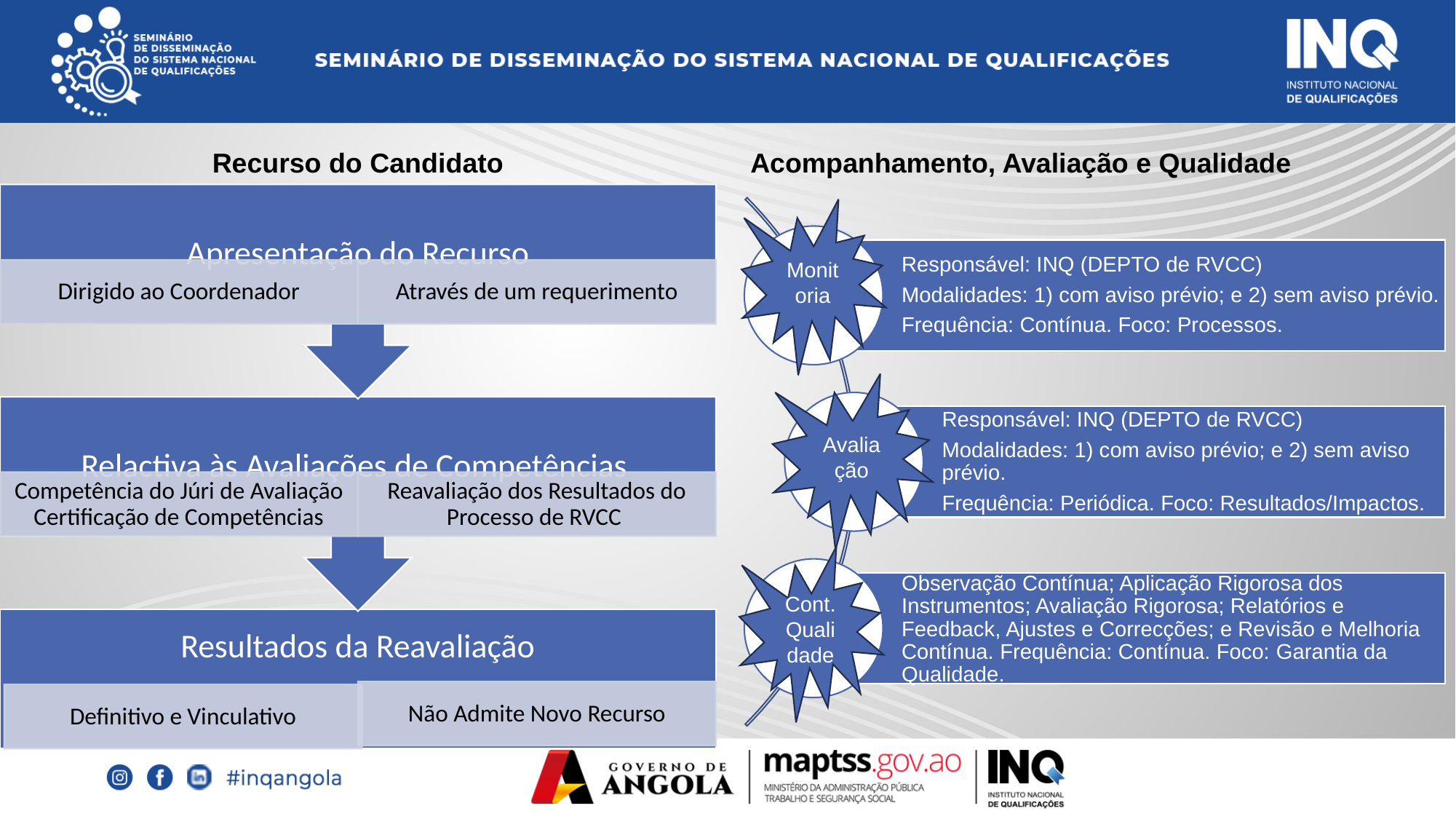

Recurso do Candidato
Acompanhamento, Avaliação e Qualidade
Resultados da Reavaliação
Definitivo e Vinculativo
Não Admite Novo Recurso
Relactiva às Avaliações de Competências
Competência do Júri de Avaliação Certificação de Competências
Reavaliação dos Resultados do Processo de RVCC
Apresentação do Recurso
Dirigido ao Coordenador
Através de um requerimento
Responsável: INQ (DEPTO de RVCC)
Modalidades: 1) com aviso prévio; e 2) sem aviso prévio.
Frequência: Contínua. Foco: Processos.
Responsável: INQ (DEPTO de RVCC)
Modalidades: 1) com aviso prévio; e 2) sem aviso prévio.
Frequência: Periódica. Foco: Resultados/Impactos.

Observação Contínua; Aplicação Rigorosa dos Instrumentos; Avaliação Rigorosa; Relatórios e Feedback, Ajustes e Correcções; e Revisão e Melhoria Contínua. Frequência: Contínua. Foco: Garantia da Qualidade.

Monitoria
Avaliação
Cont. Qualidade